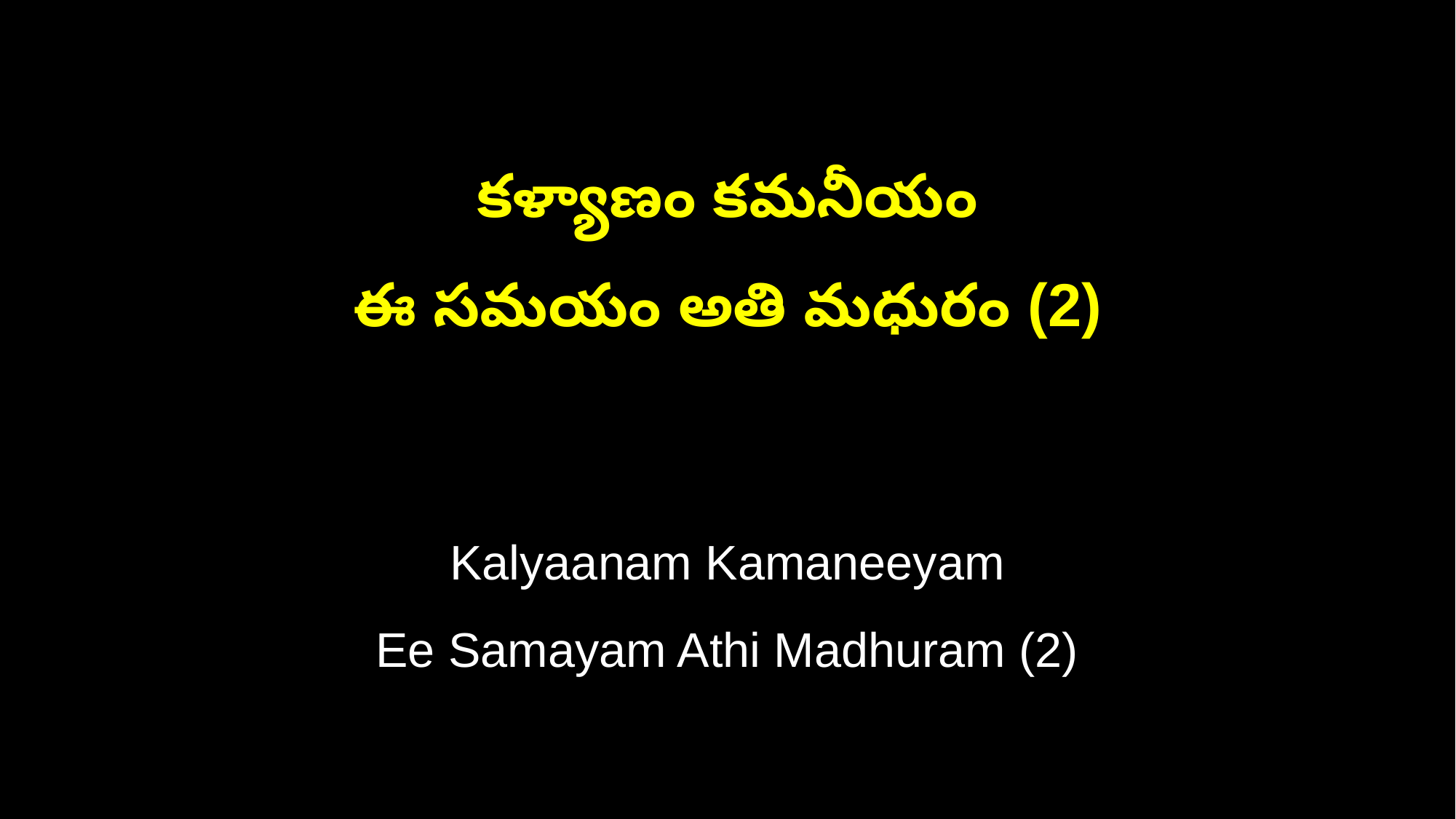

కళ్యాణం కమనీయం
ఈ సమయం అతి మధురం (2)
Kalyaanam Kamaneeyam
Ee Samayam Athi Madhuram (2)